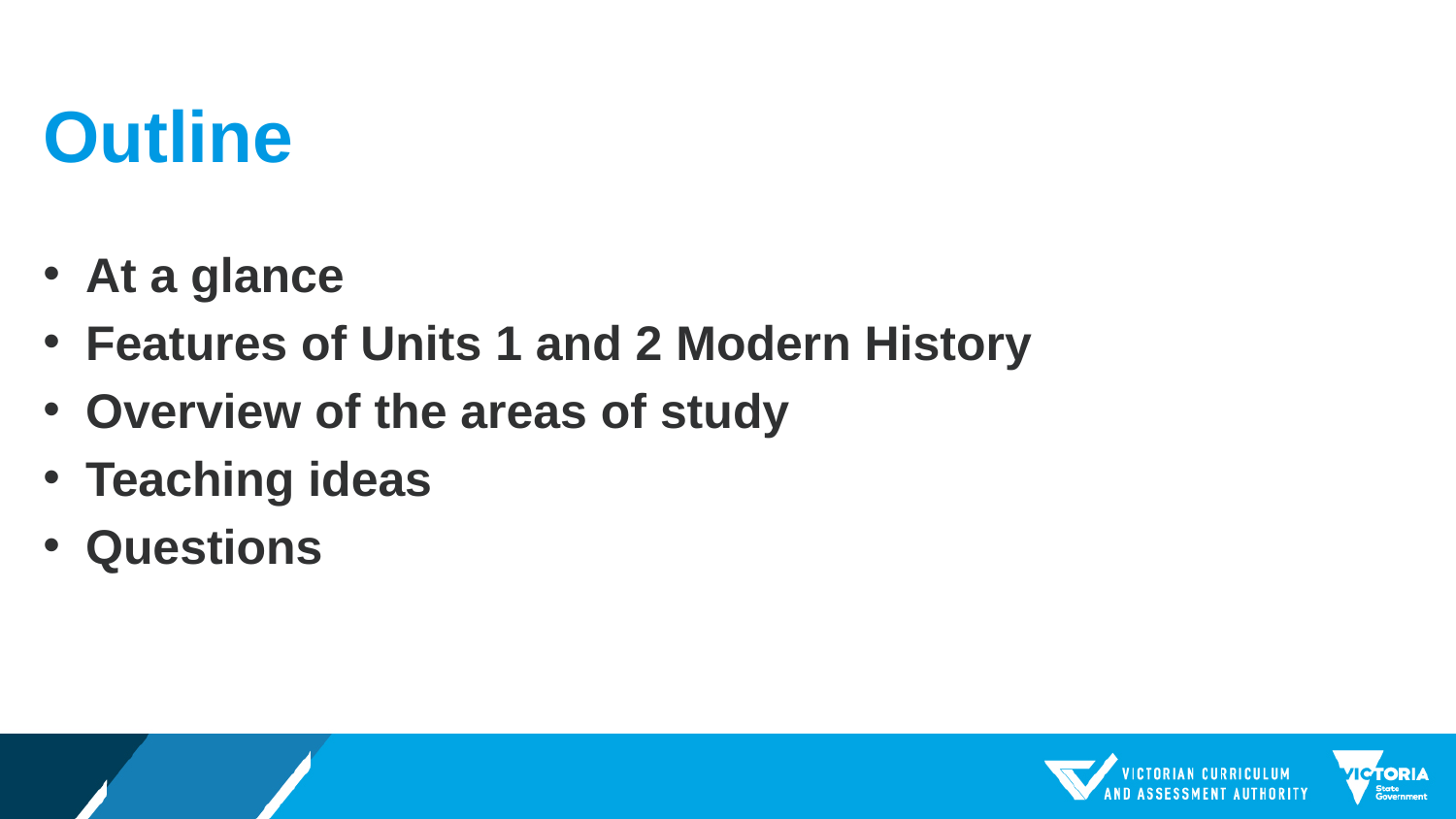

# Outline
At a glance
Features of Units 1 and 2 Modern History
Overview of the areas of study
Teaching ideas
Questions